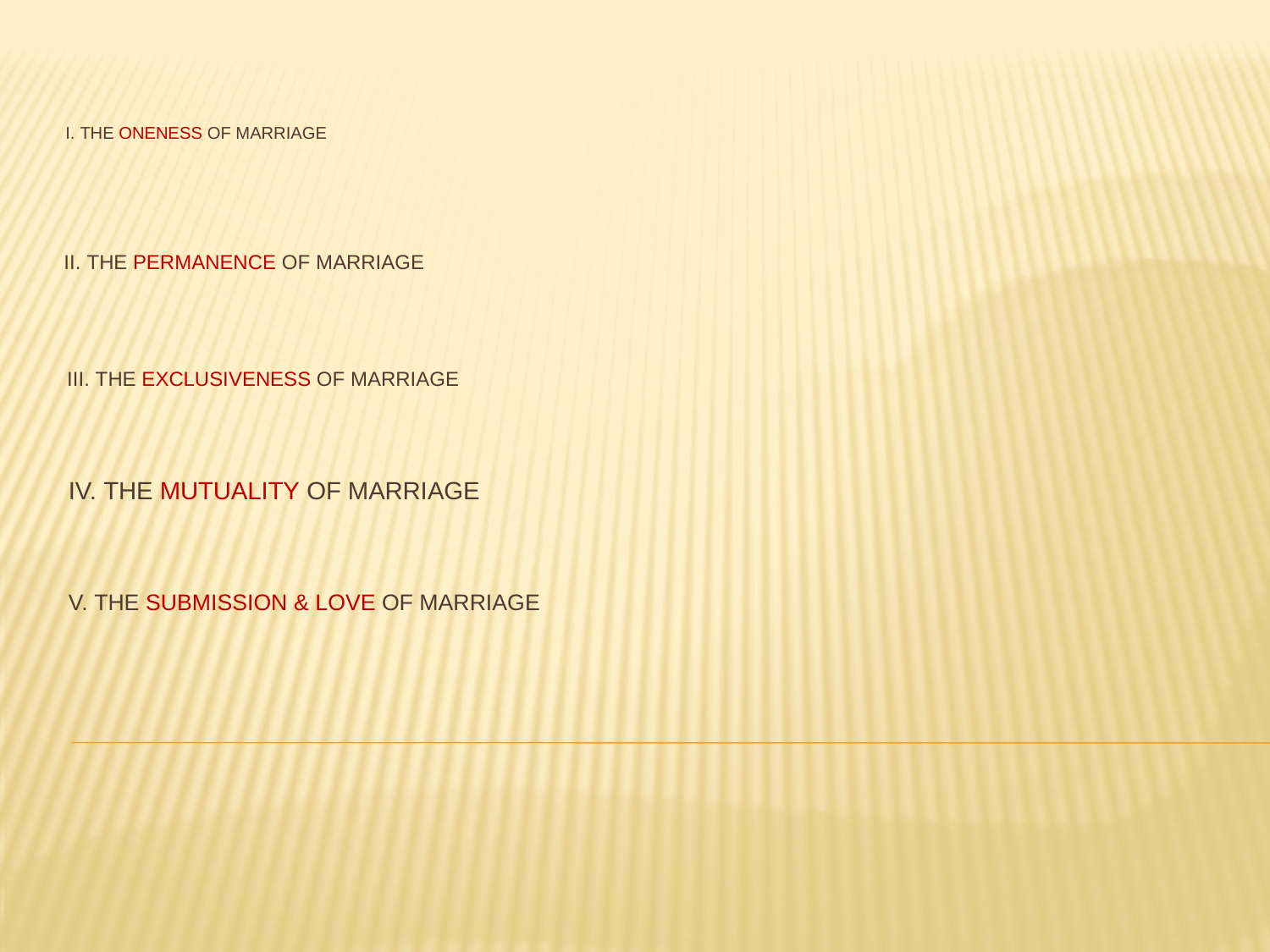

# I. The Oneness of Marriage
II. The permanence of Marriage

III. The Exclusiveness of Marriage

IV. The Mutuality of Marriage

V. The submission & love of Marriage